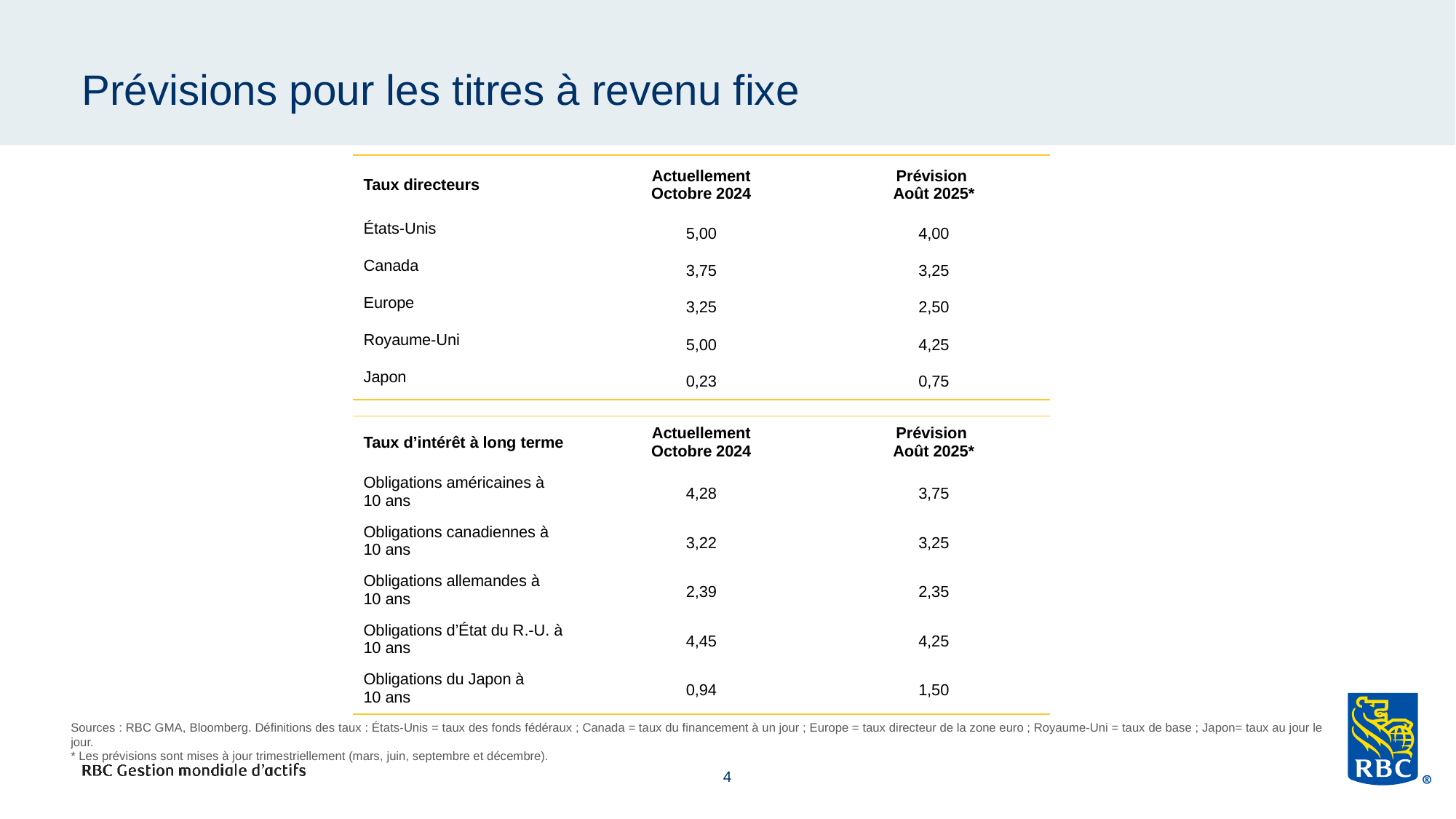

# Prévisions pour les titres à revenu fixe
| Taux directeurs | Actuellement Octobre 2024 | Prévision Août 2025\* |
| --- | --- | --- |
| États-Unis | 5,00 | 4,00 |
| Canada | 3,75 | 3,25 |
| Europe | 3,25 | 2,50 |
| Royaume-Uni | 5,00 | 4,25 |
| Japon | 0,23 | 0,75 |
| Taux d’intérêt à long terme | Actuellement Octobre 2024 | Prévision Août 2025\* |
| --- | --- | --- |
| Obligations américaines à 10 ans | 4,28 | 3,75 |
| Obligations canadiennes à 10 ans | 3,22 | 3,25 |
| Obligations allemandes à 10 ans | 2,39 | 2,35 |
| Obligations d’État du R.-U. à 10 ans | 4,45 | 4,25 |
| Obligations du Japon à 10 ans | 0,94 | 1,50 |
Sources : RBC GMA, Bloomberg. Définitions des taux : États-Unis = taux des fonds fédéraux ; Canada = taux du financement à un jour ; Europe = taux directeur de la zone euro ; Royaume-Uni = taux de base ; Japon= taux au jour le jour.
* Les prévisions sont mises à jour trimestriellement (mars, juin, septembre et décembre).

4